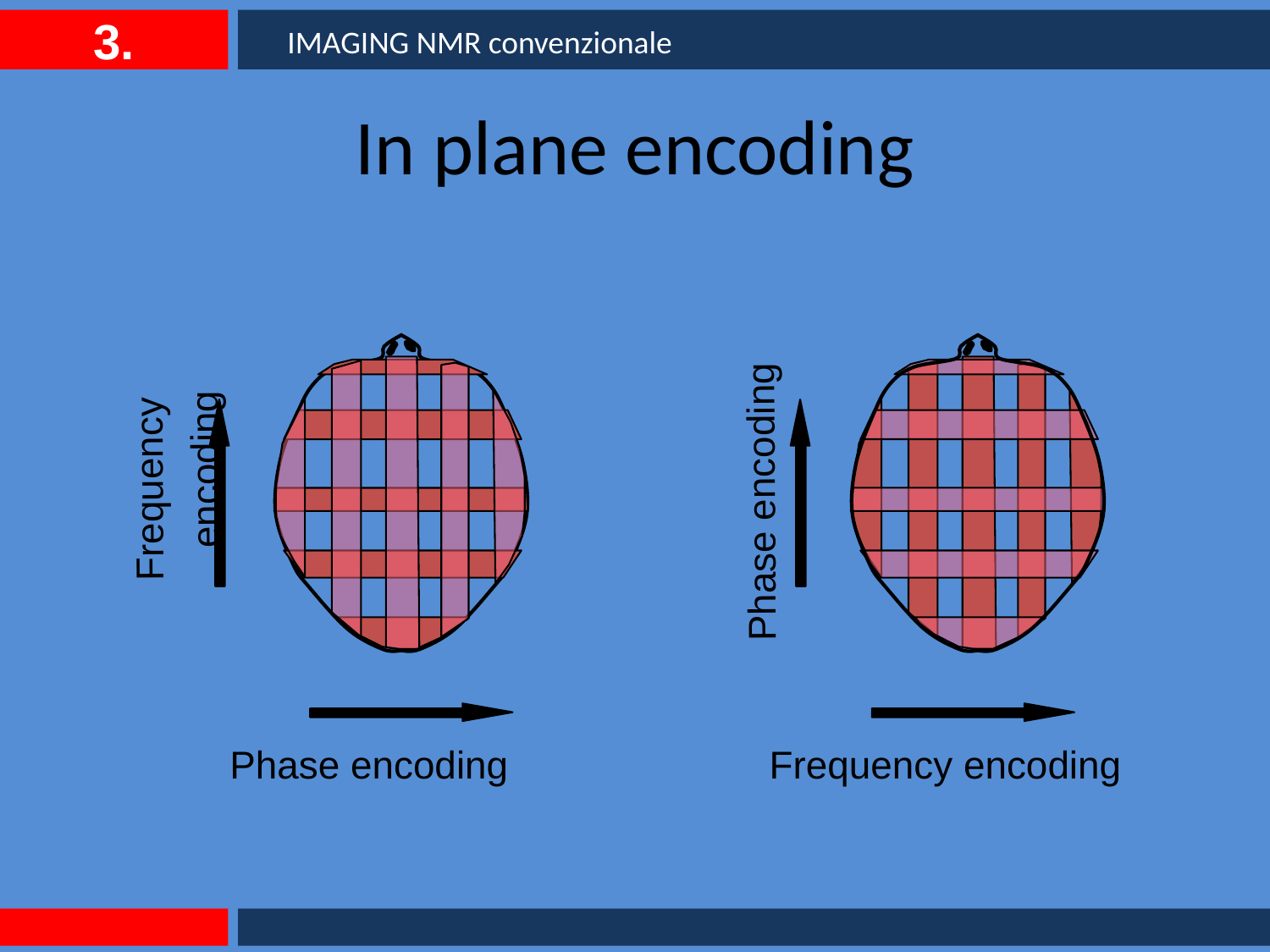

3.

IMAGING NMR convenzionale
# In plane encoding
Frequency encoding

Phase encoding

Phase encoding

Frequency encoding